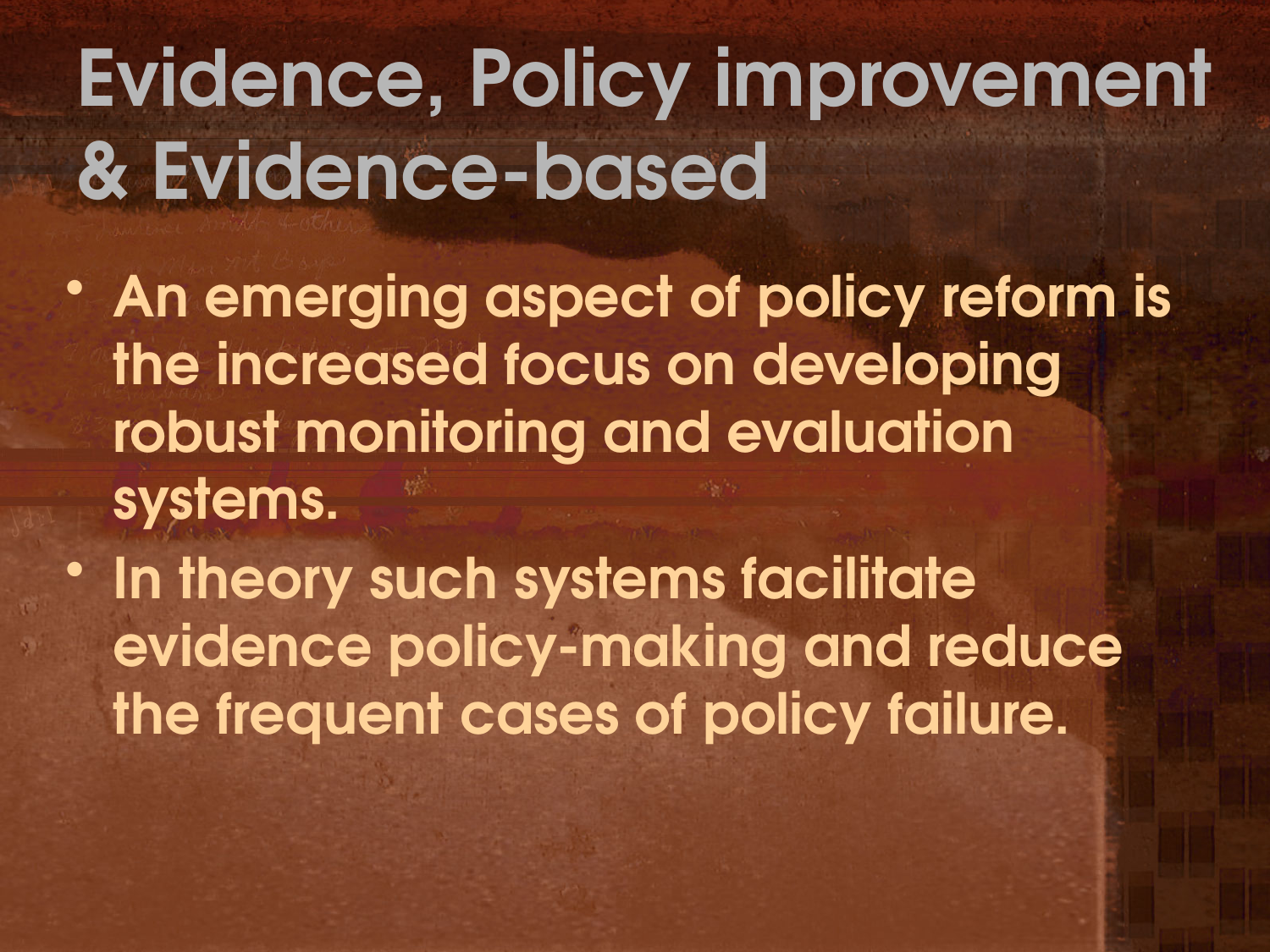

# Evidence, Policy improvement & Evidence-based
An emerging aspect of policy reform is the increased focus on developing robust monitoring and evaluation systems.
In theory such systems facilitate evidence policy-making and reduce the frequent cases of policy failure.